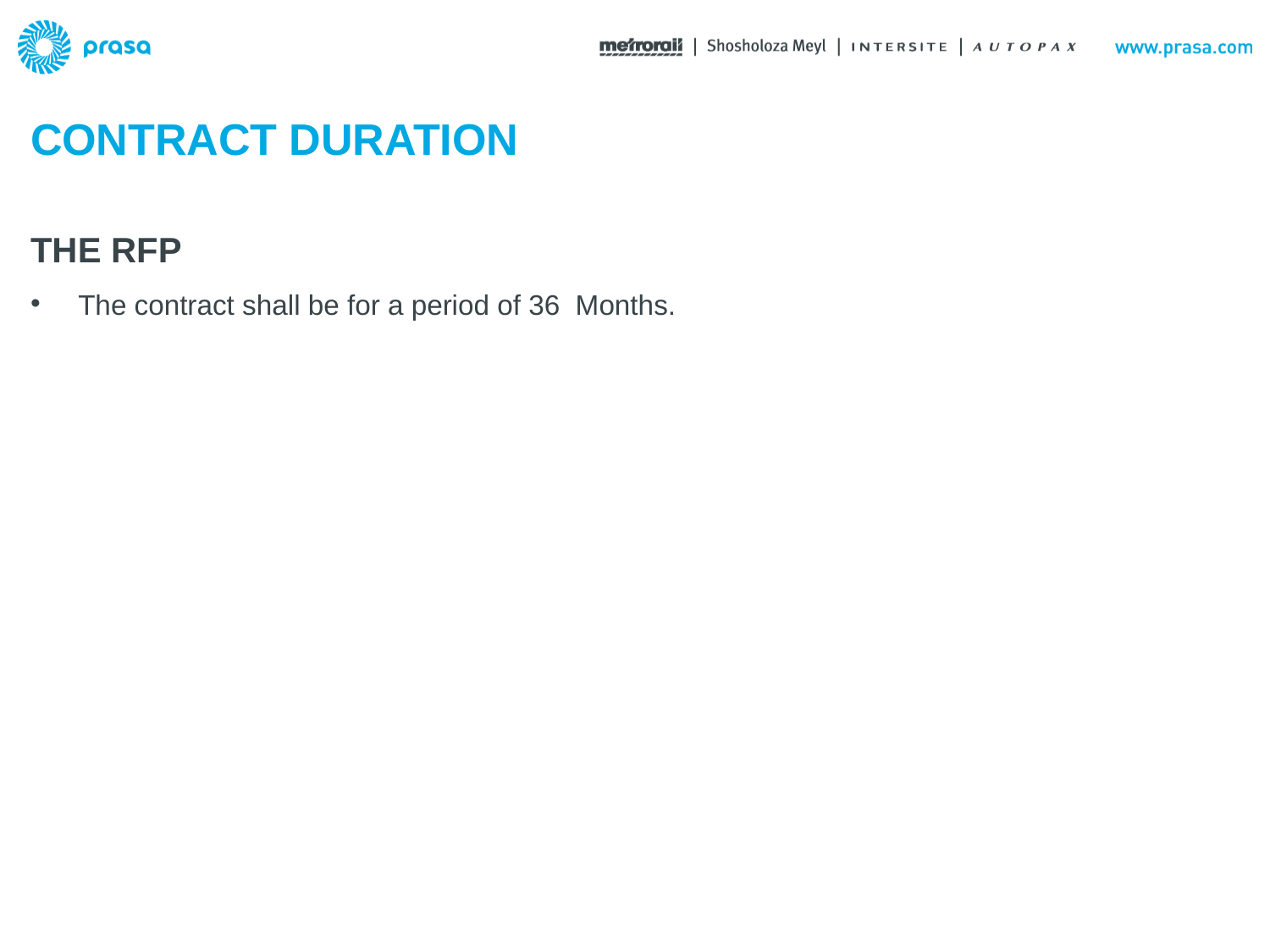

CONTRACT DURATION
# THE RFP
The contract shall be for a period of 36  Months.